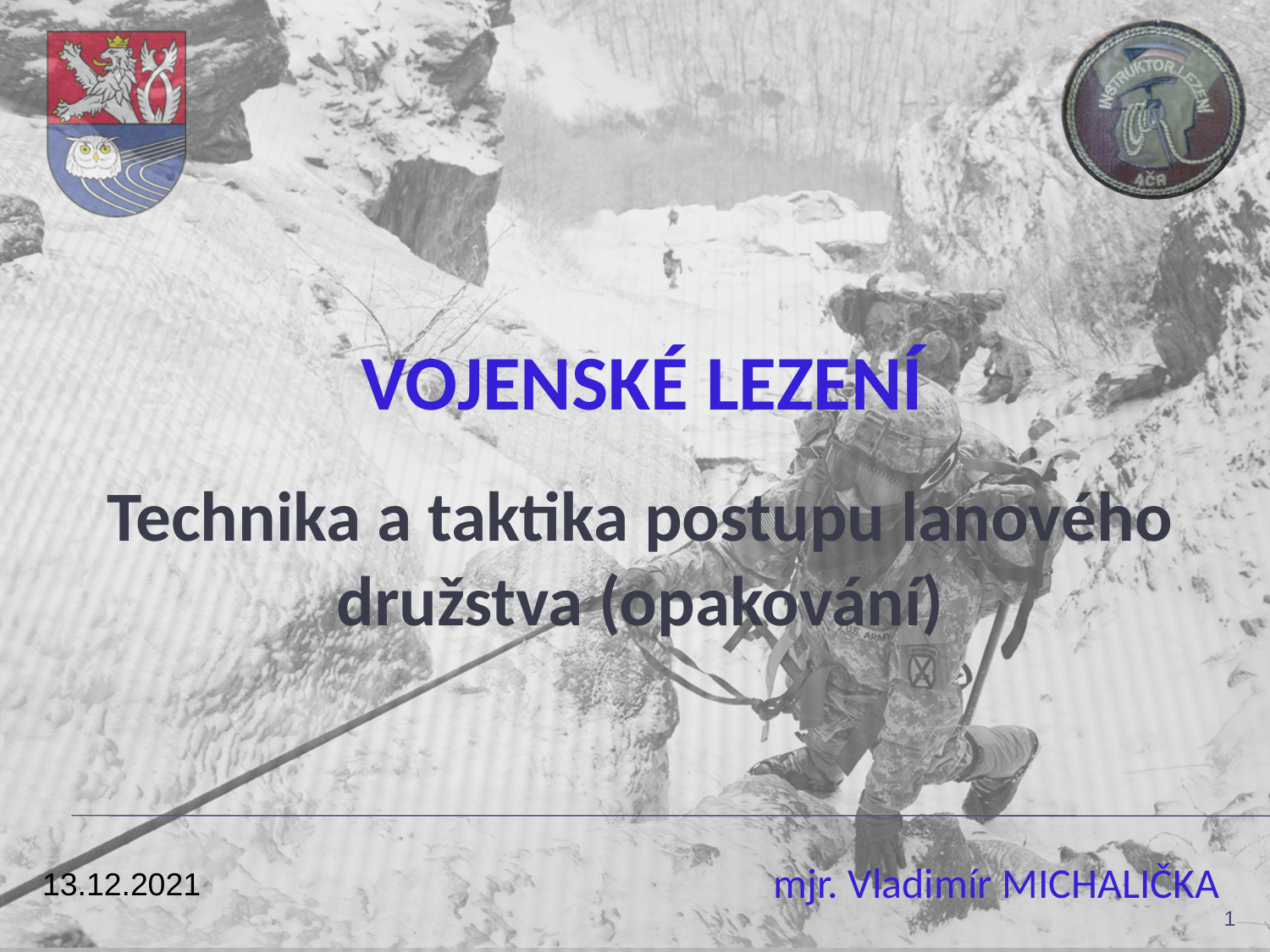

# Vojenské lezení
Technika a taktika postupu lanového družstva (opakování)
13.12.2021
1